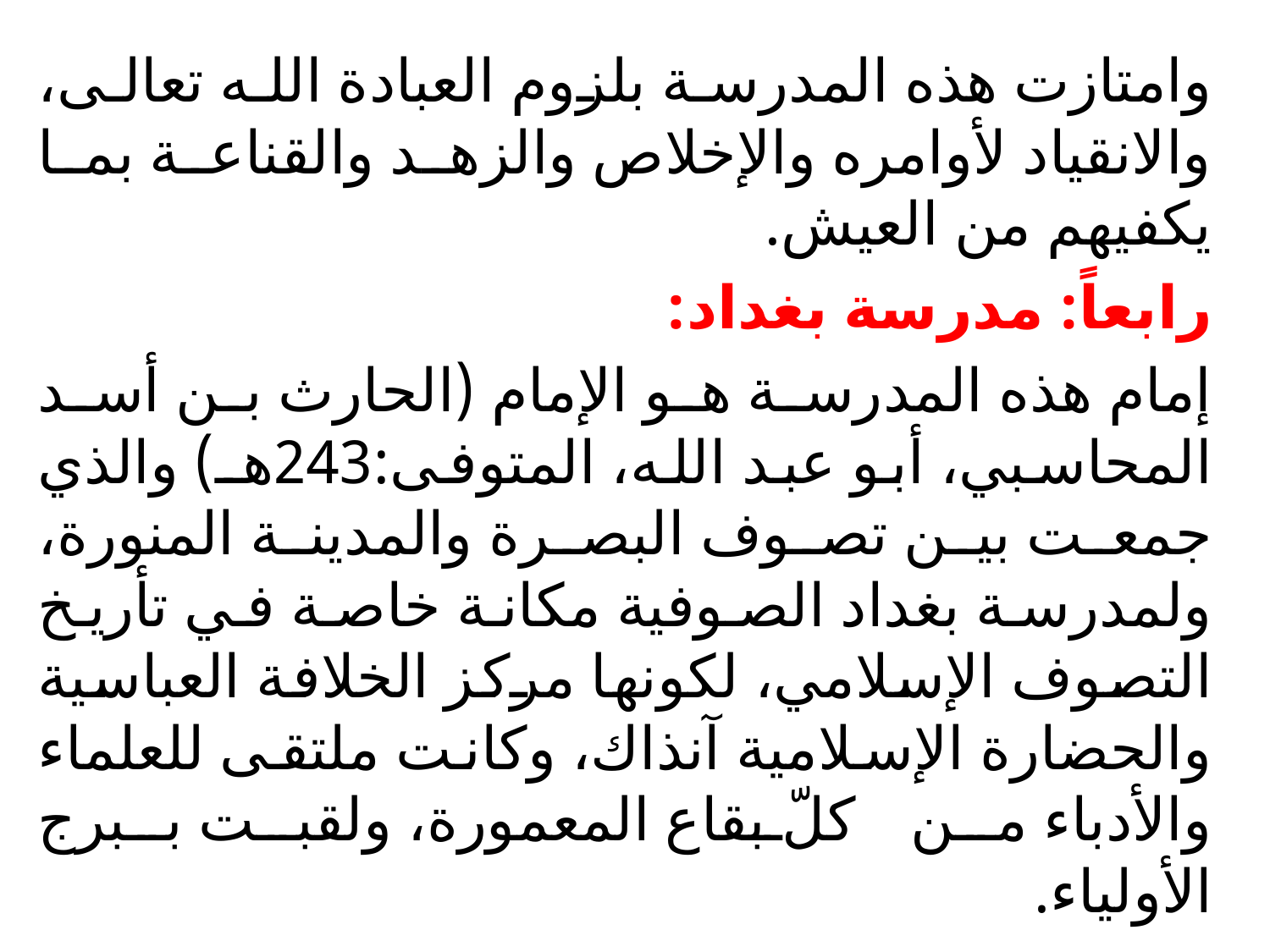

وامتازت هذه المدرسة بلزوم العبادة الله تعالى، والانقياد لأوامره والإخلاص والزهد والقناعة بما يكفيهم من العيش.
رابعاً: مدرسة بغداد:
إمام هذه المدرسة هو الإمام (الحارث بن أسد المحاسبي، أبو عبد الله، المتوفى:243هـ) والذي جمعت بين تصوف البصرة والمدينة المنورة، ولمدرسة بغداد الصوفية مكانة خاصة في تأريخ التصوف الإسلامي، لكونها مركز الخلافة العباسية والحضارة الإسلامية آنذاك، وكانت ملتقى للعلماء والأدباء من كلّ بقاع المعمورة، ولقبت ببرج الأولياء.
#